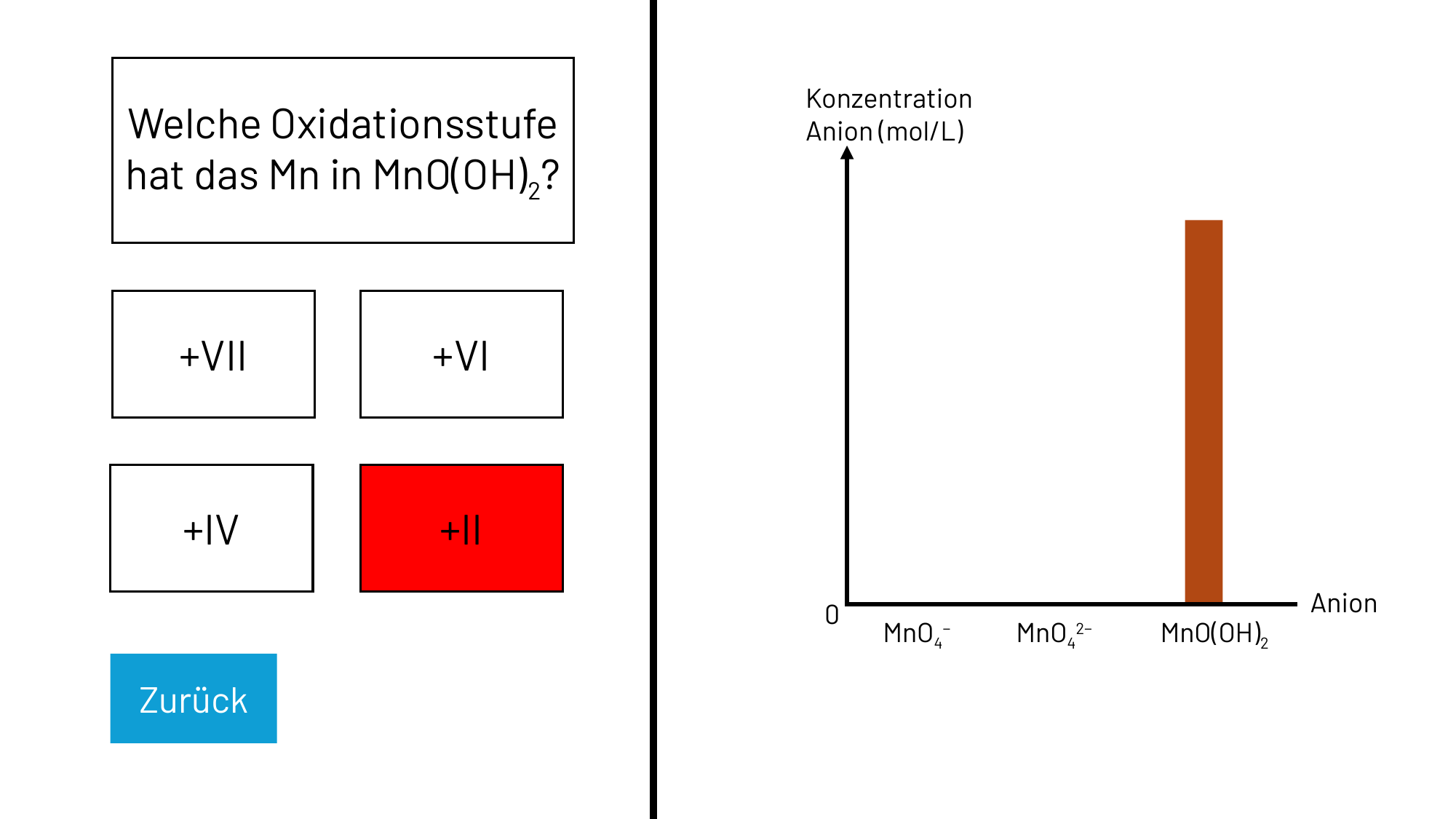

Welche Oxidationsstufe hat das Mn in MnO(OH)2?
Konzentration Anion (mol/L)

+VI
+VII
+II
+IV
Anion
0

MnO4−
MnO42−
MnO(OH)2
Zurück